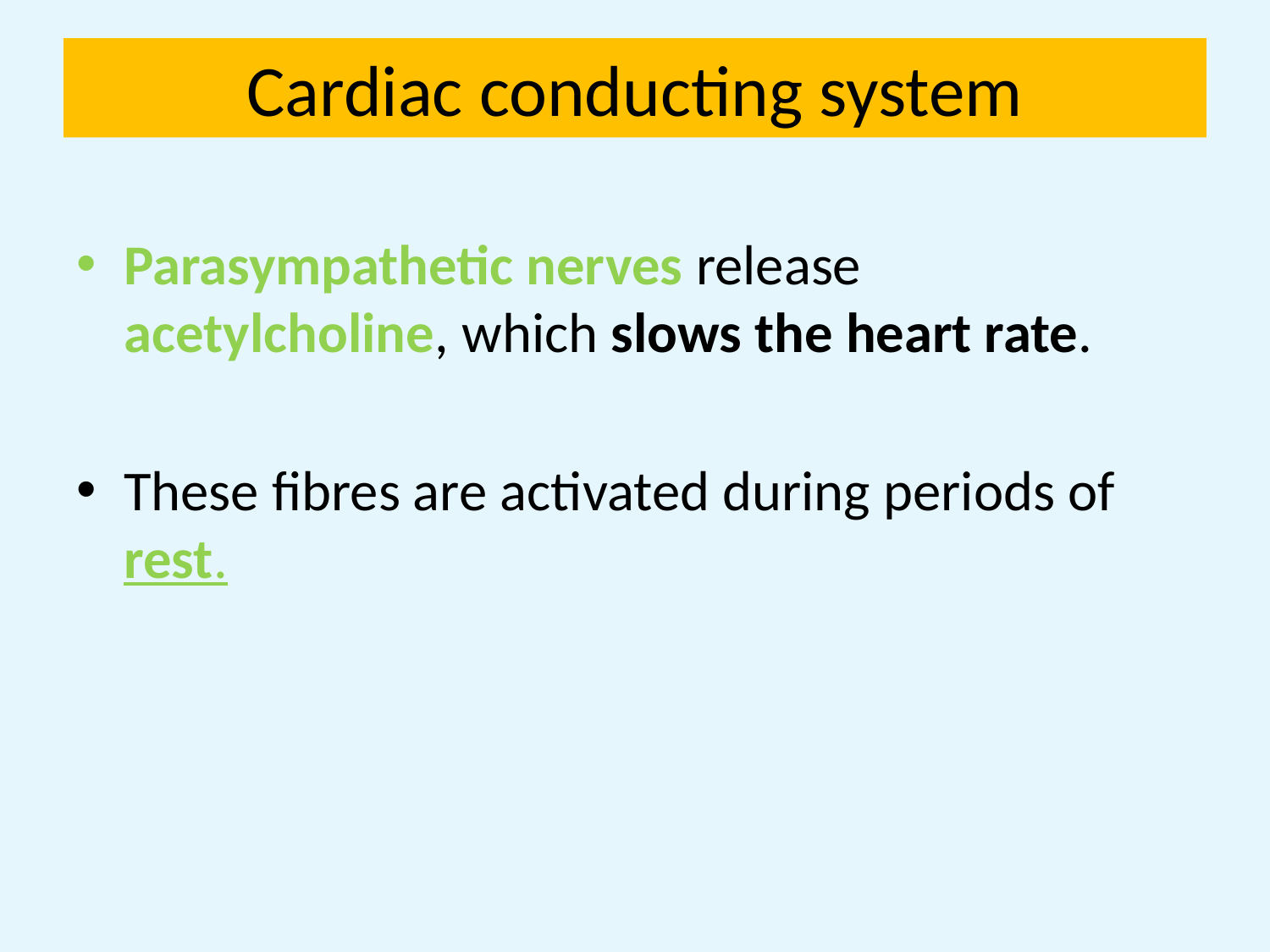

# Cardiac conducting system
Parasympathetic nerves release acetylcholine, which slows the heart rate.

These fibres are activated during periods of rest.